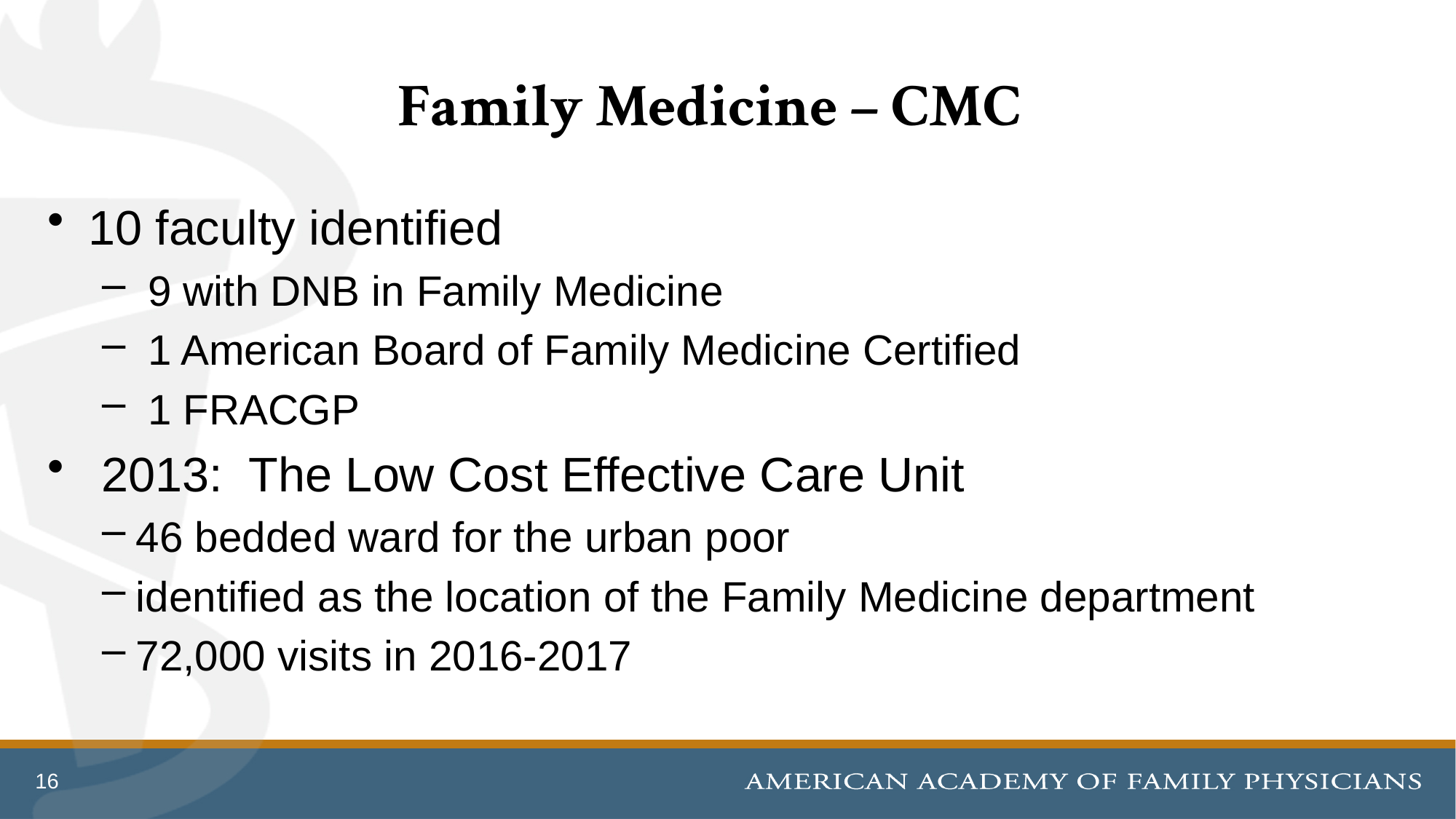

# Family Medicine – CMC
10 faculty identified
 9 with DNB in Family Medicine
 1 American Board of Family Medicine Certified
 1 FRACGP
 2013:  The Low Cost Effective Care Unit
46 bedded ward for the urban poor
identified as the location of the Family Medicine department
72,000 visits in 2016-2017

16